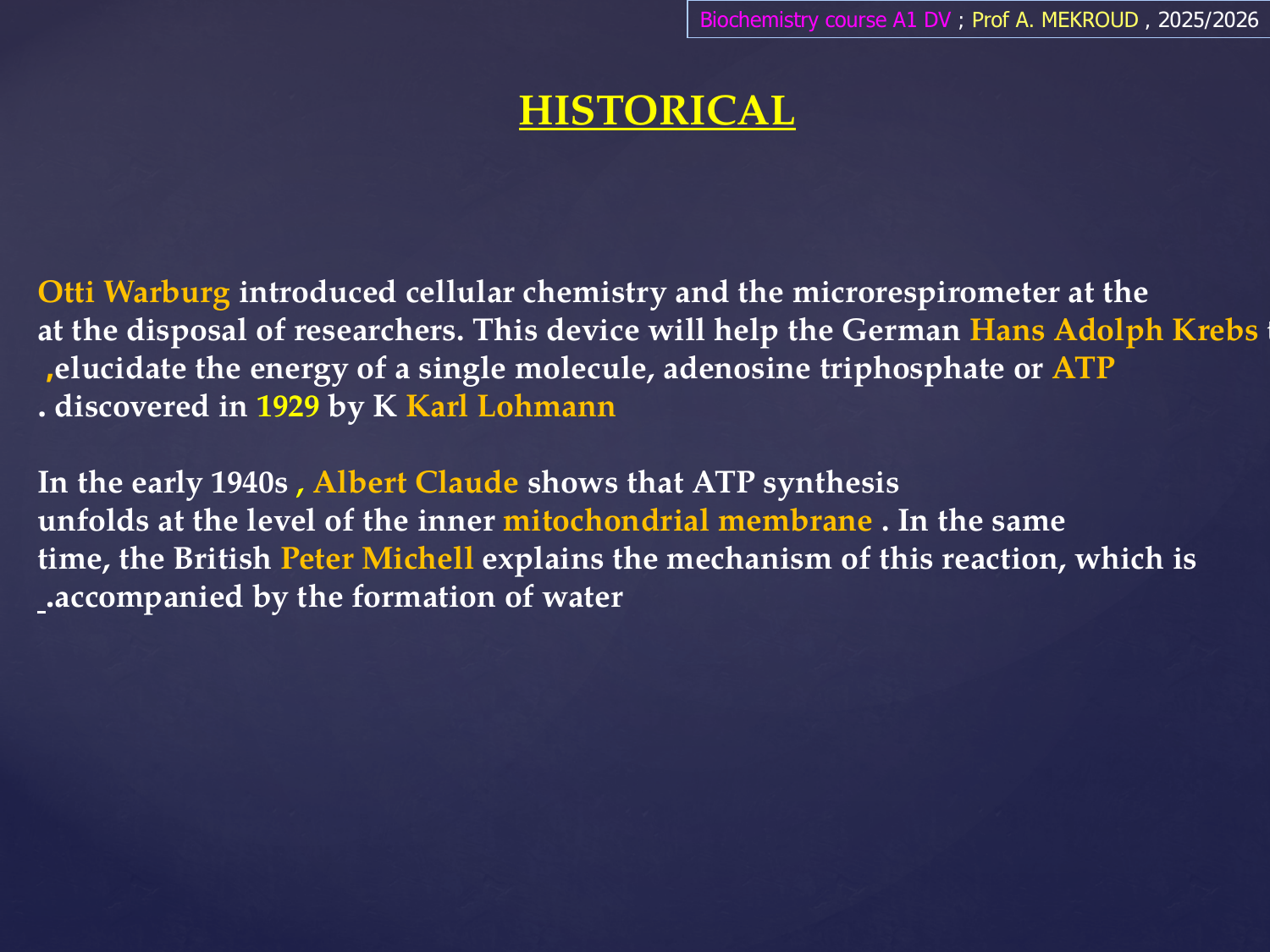

Biochemistry course A1 DV ; Prof A. MEKROUD , 2025/2026
HISTORICAL

Otti Warburg introduced cellular chemistry and the microrespirometer at the
at the disposal of researchers. This device will help the German Hans Adolph Krebs to elucidate the energy of a single molecule, adenosine triphosphate or ATP,
discovered in 1929 by K Karl Lohmann .

In the early 1940s , Albert Claude shows that ATP synthesis
unfolds at the level of the inner mitochondrial membrane . In the same
time, the British Peter Michell explains the mechanism of this reaction, which is accompanied by the formation of water.